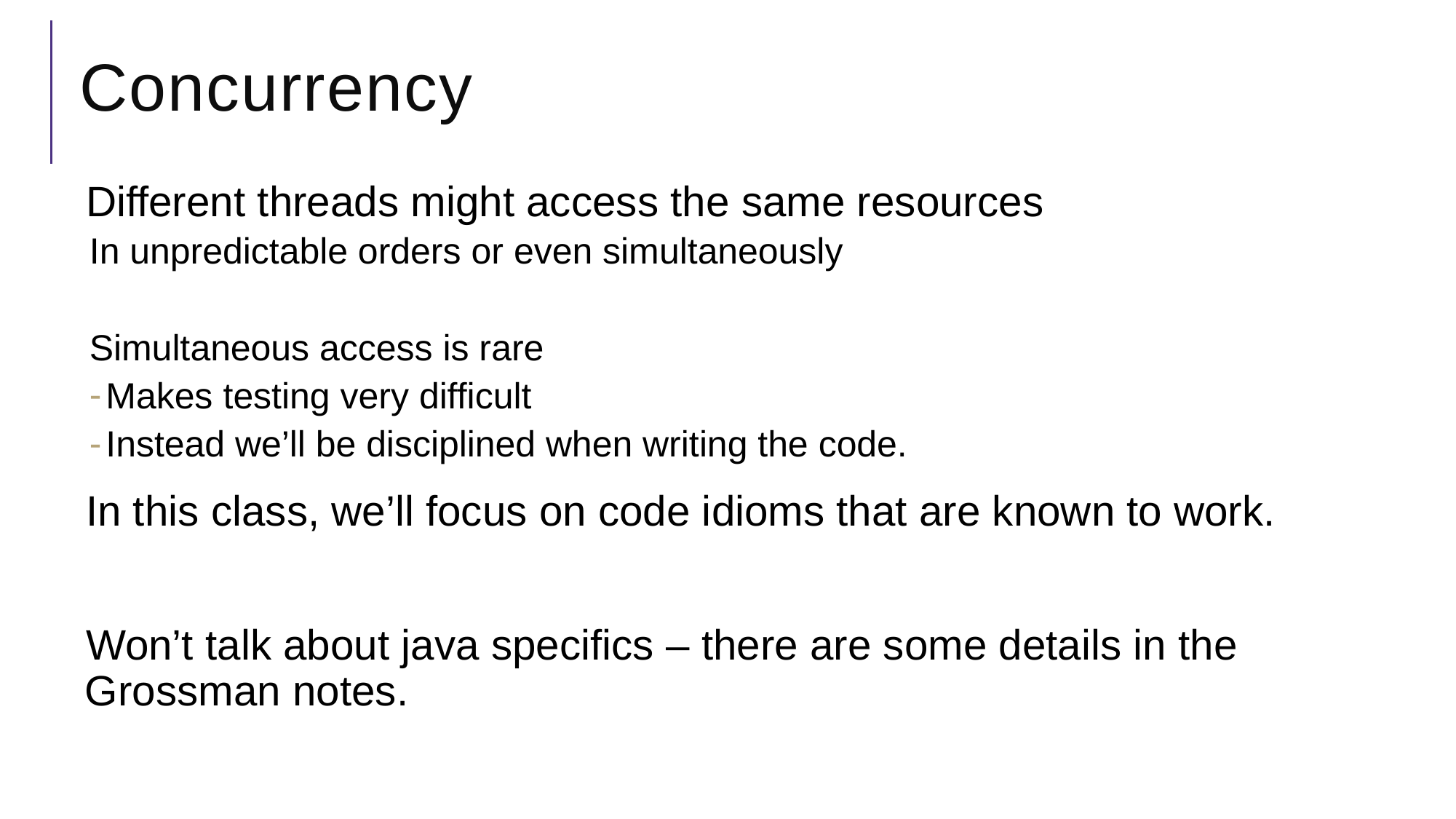

# Concurrency
Different threads might access the same resources
In unpredictable orders or even simultaneously

Simultaneous access is rare
Makes testing very difficult
Instead we’ll be disciplined when writing the code.
In this class, we’ll focus on code idioms that are known to work.

Won’t talk about java specifics – there are some details in the Grossman notes.